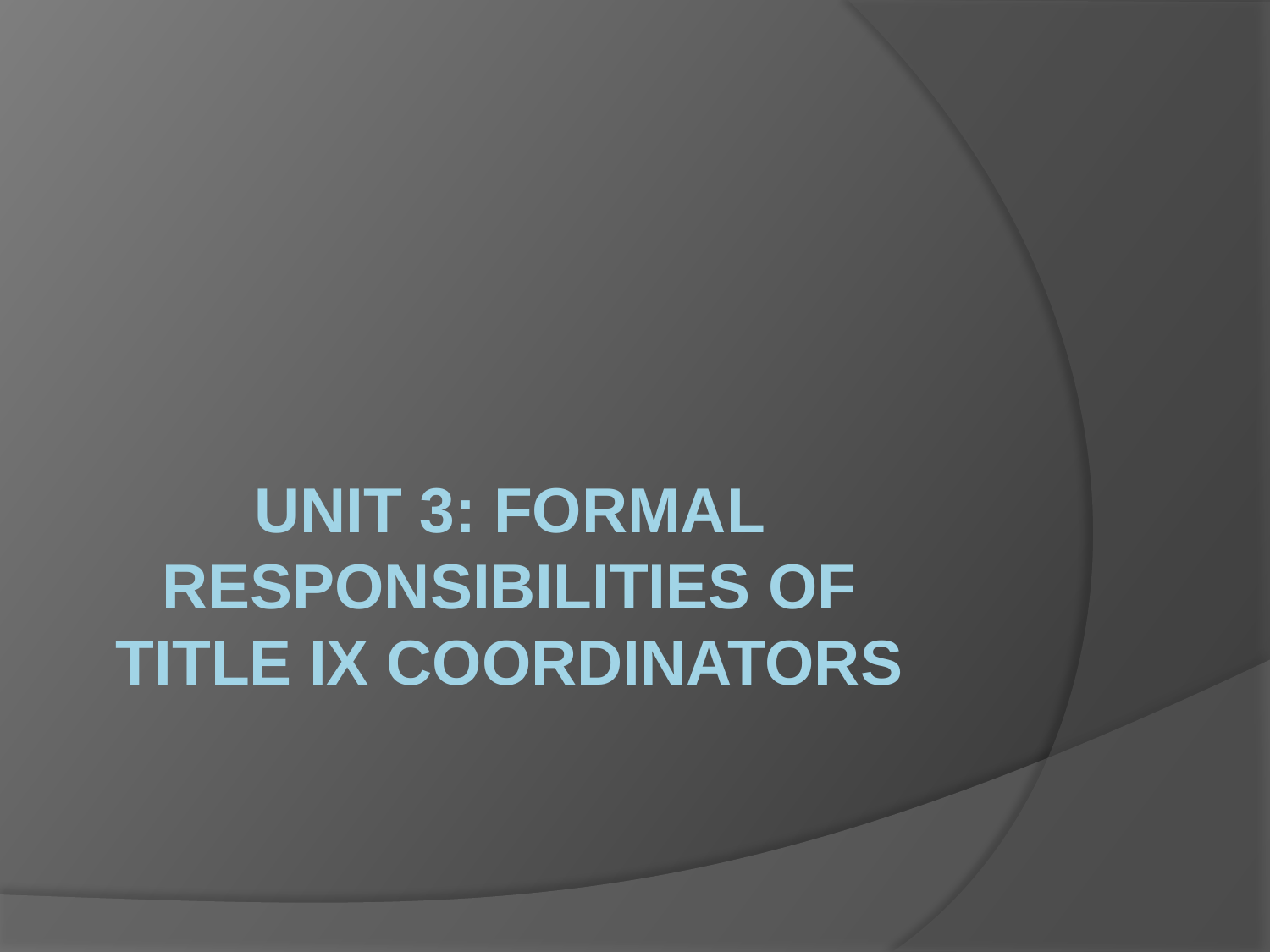

# Unit 3: Formal Responsibilities of Title IX Coordinators